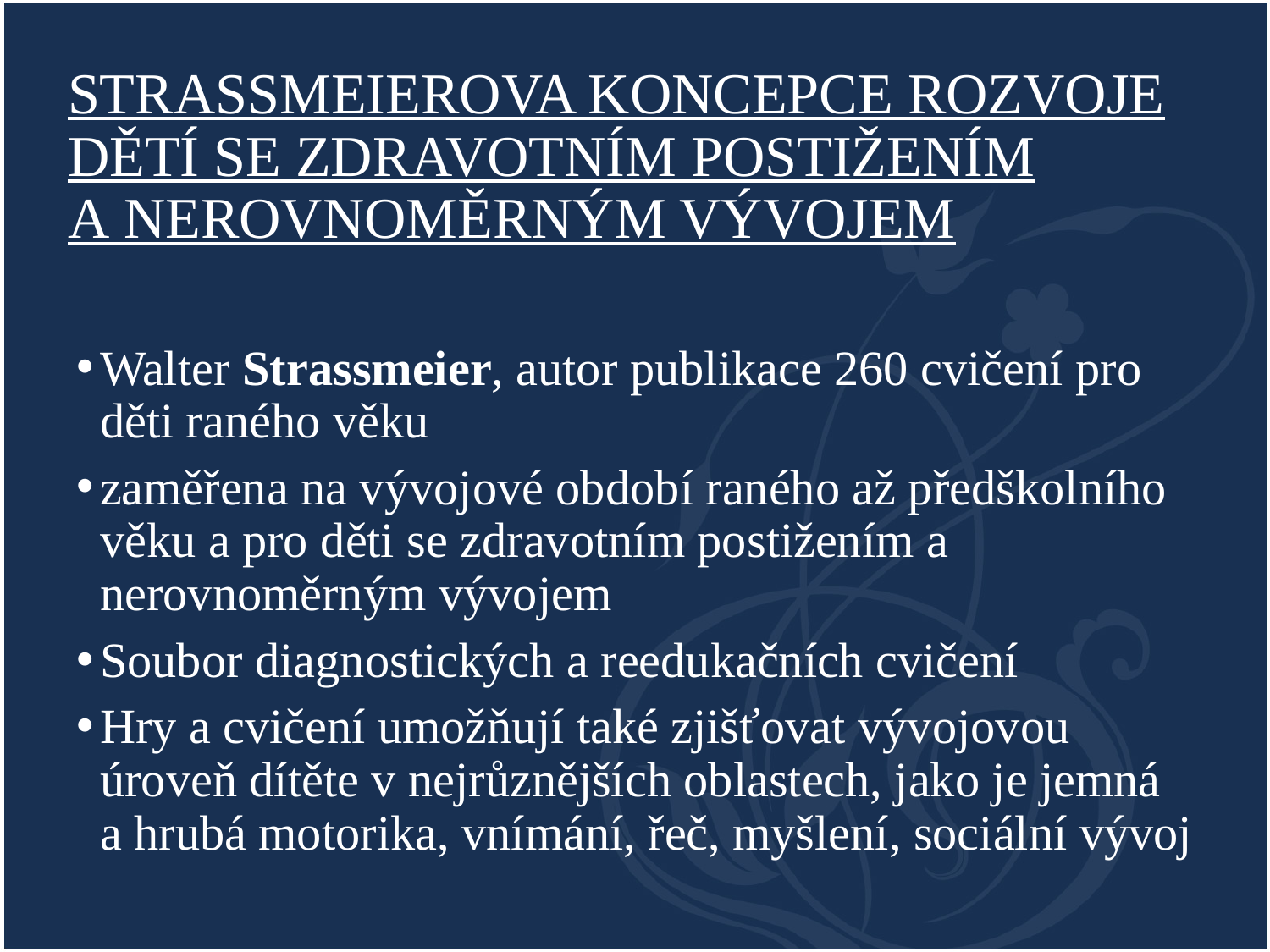

# STRASSMEIEROVA KONCEPCE ROZVOJE DĚTÍ SE ZDRAVOTNÍM POSTIŽENÍM A NEROVNOMĚRNÝM VÝVOJEM
Walter Strassmeier, autor publikace 260 cvičení pro děti raného věku
zaměřena na vývojové období raného až předškolního věku a pro děti se zdravotním postižením a nerovnoměrným vývojem
Soubor diagnostických a reedukačních cvičení
Hry a cvičení umožňují také zjišťovat vývojovou úroveň dítěte v nejrůznějších oblastech, jako je jemná a hrubá motorika, vnímání, řeč, myšlení, sociální vývoj